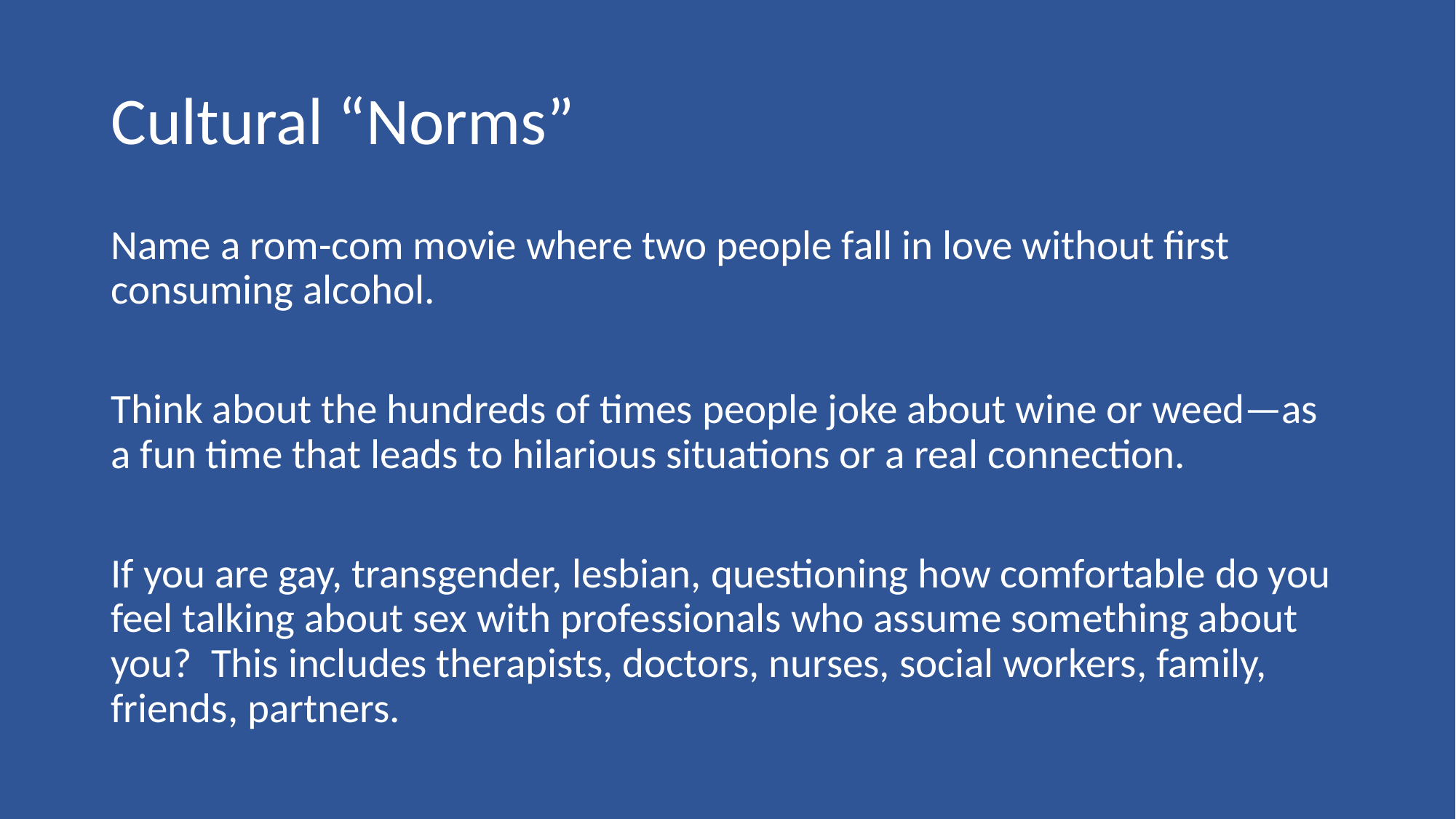

# Cultural “Norms”
Name a rom-com movie where two people fall in love without first consuming alcohol.

Think about the hundreds of times people joke about wine or weed—as a fun time that leads to hilarious situations or a real connection.

If you are gay, transgender, lesbian, questioning how comfortable do you feel talking about sex with professionals who assume something about you?  This includes therapists, doctors, nurses, social workers, family, friends, partners.